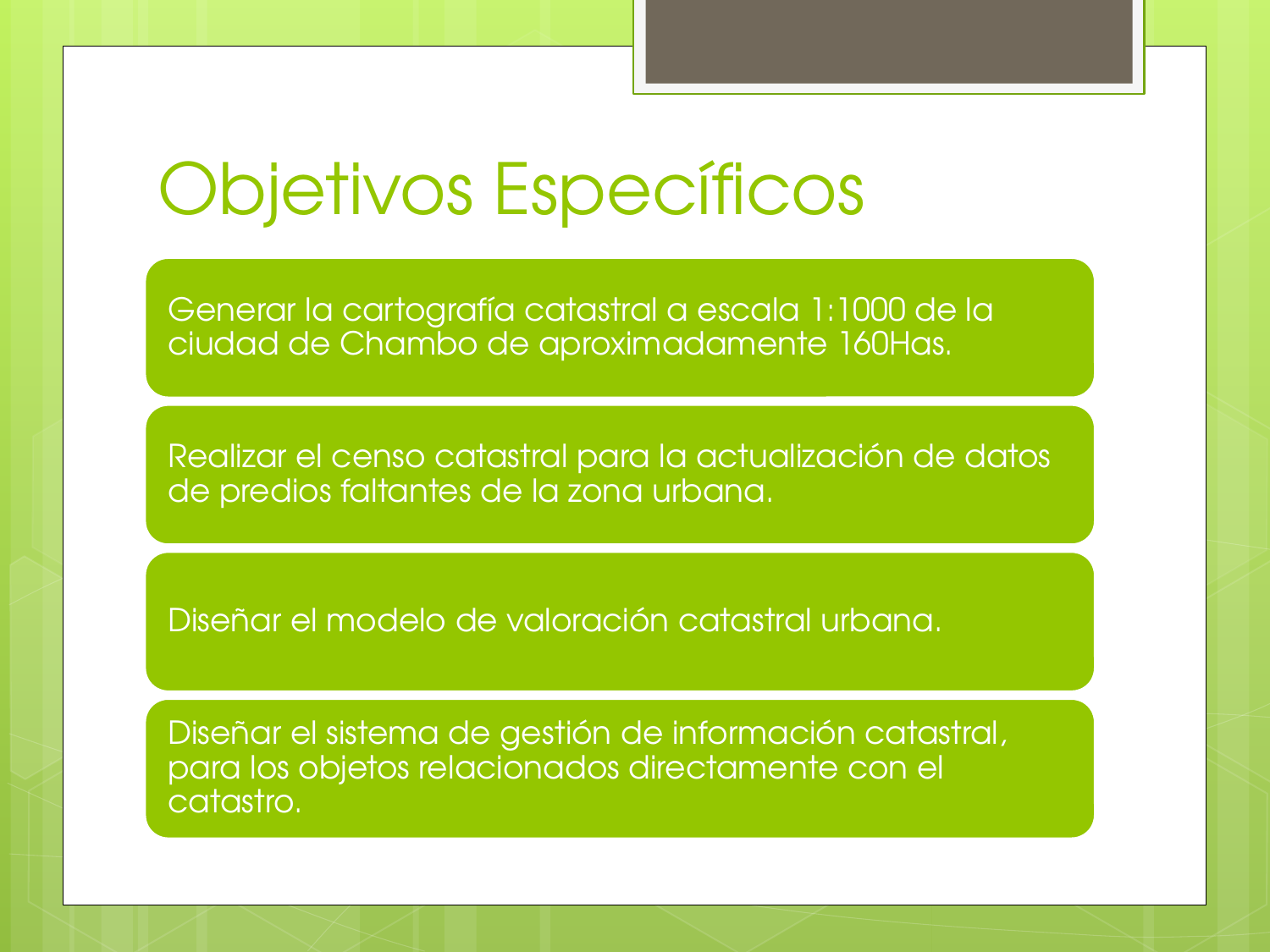

# Objetivos Específicos
Generar la cartografía catastral a escala 1:1000 de la ciudad de Chambo de aproximadamente 160Has.
Realizar el censo catastral para la actualización de datos de predios faltantes de la zona urbana.
Diseñar el modelo de valoración catastral urbana.
Diseñar el sistema de gestión de información catastral, para los objetos relacionados directamente con el catastro.